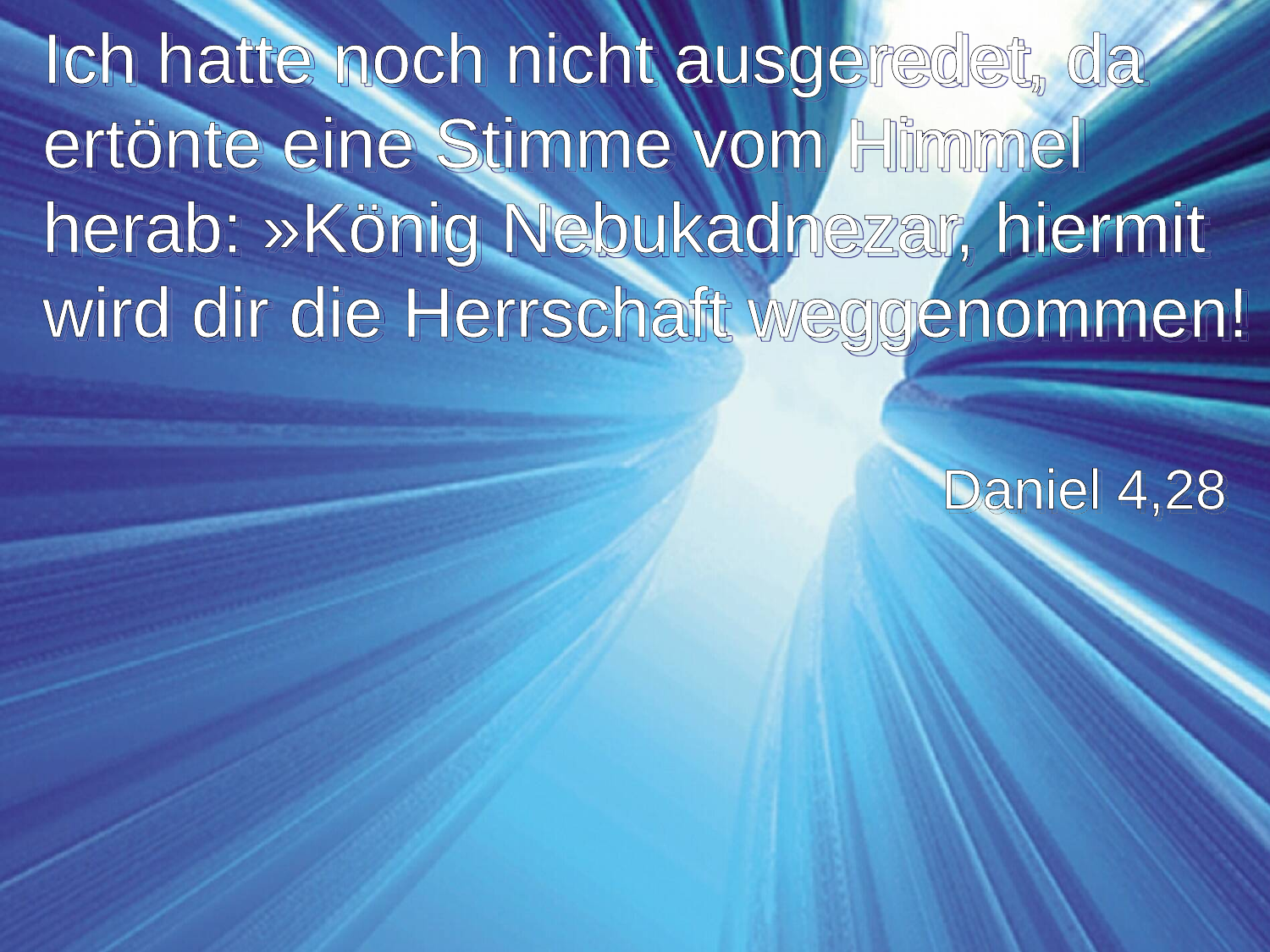

# Ich hatte noch nicht ausgeredet, da ertönte eine Stimme vom Himmel herab: »König Nebukadnezar, hiermit wird dir die Herrschaft weggenommen!
Daniel 4,28